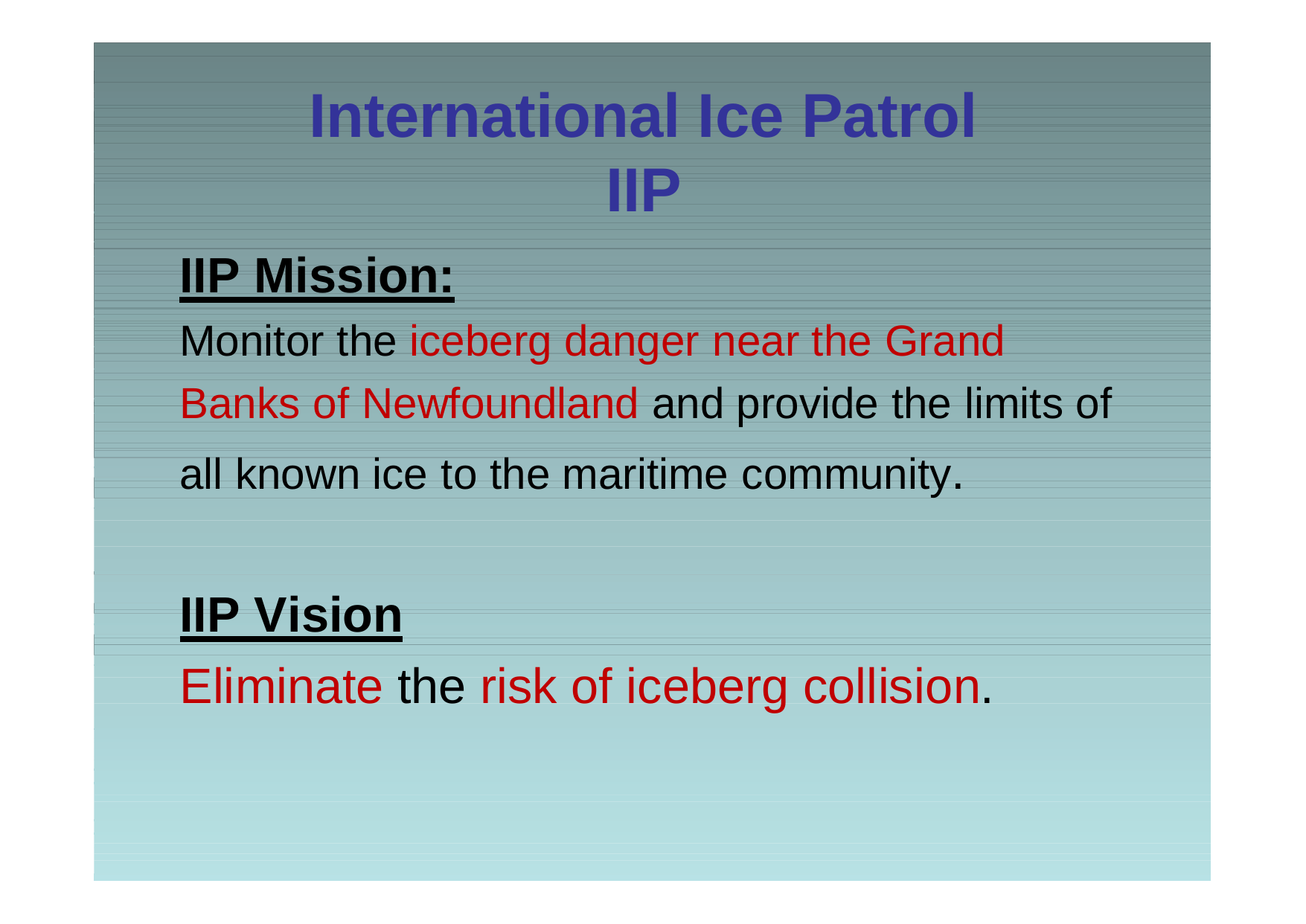

International Ice Patrol

IIP

IIP Mission:

Monitor the iceberg danger near the Grand

Banks of Newfoundland and provide the limits
of

all known ice to the maritime community.

IIP Vision

Eliminate the risk of iceberg collision.